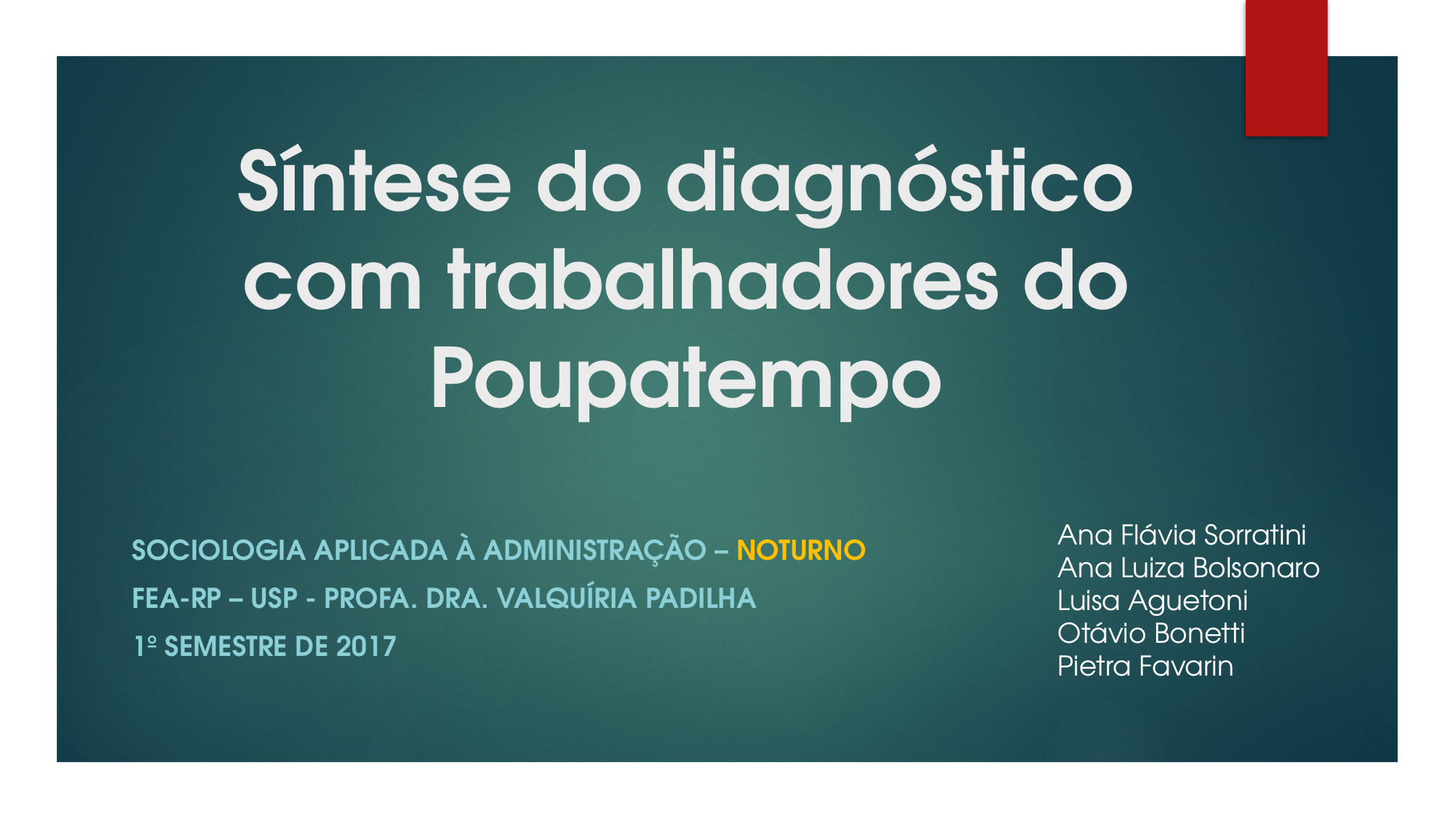

# Síntese do diagnóstico com trabalhadores do Poupatempo
Ana Flávia Sorratini
Ana Luiza Bolsonaro
Luisa Aguetoni
Otávio Bonetti
Pietra Favarin

Sociologia Aplicada à Administração – NOTURNO
FEA-RP – USP - Profa. Dra. Valquíria padilha
1º semestre de 2017